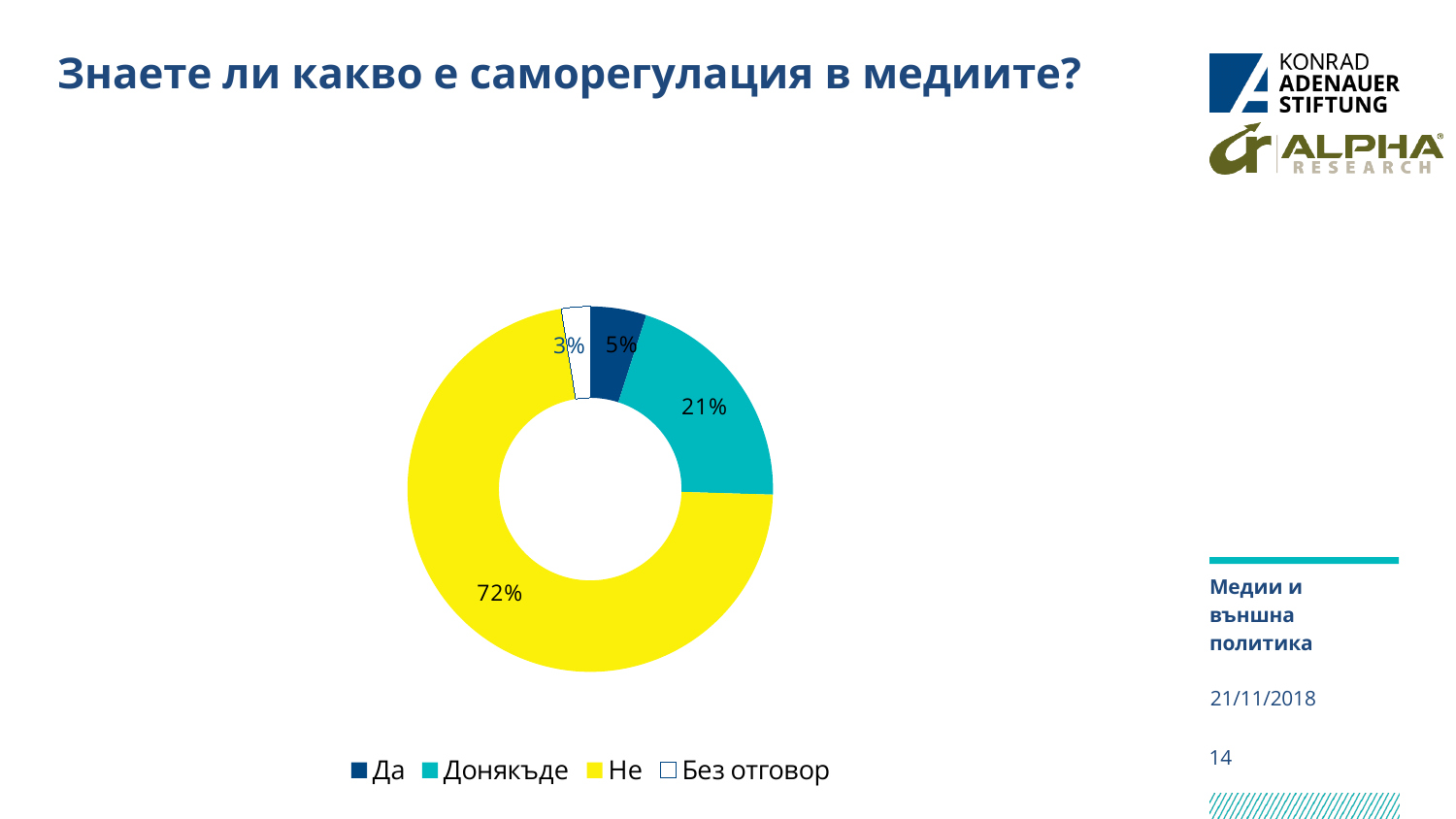

# Знаете ли какво е саморегулация в медиите?

### Chart

| Category | 2018 г. |
|---|---|
| Да | 0.04968152866242038 |
| Донякъде | 0.2050955414012739 |
| Не | 0.7197452229299363 |
| Без отговор | 0.025477707006369425 |
Медии и външна политика
21/11/2018
14